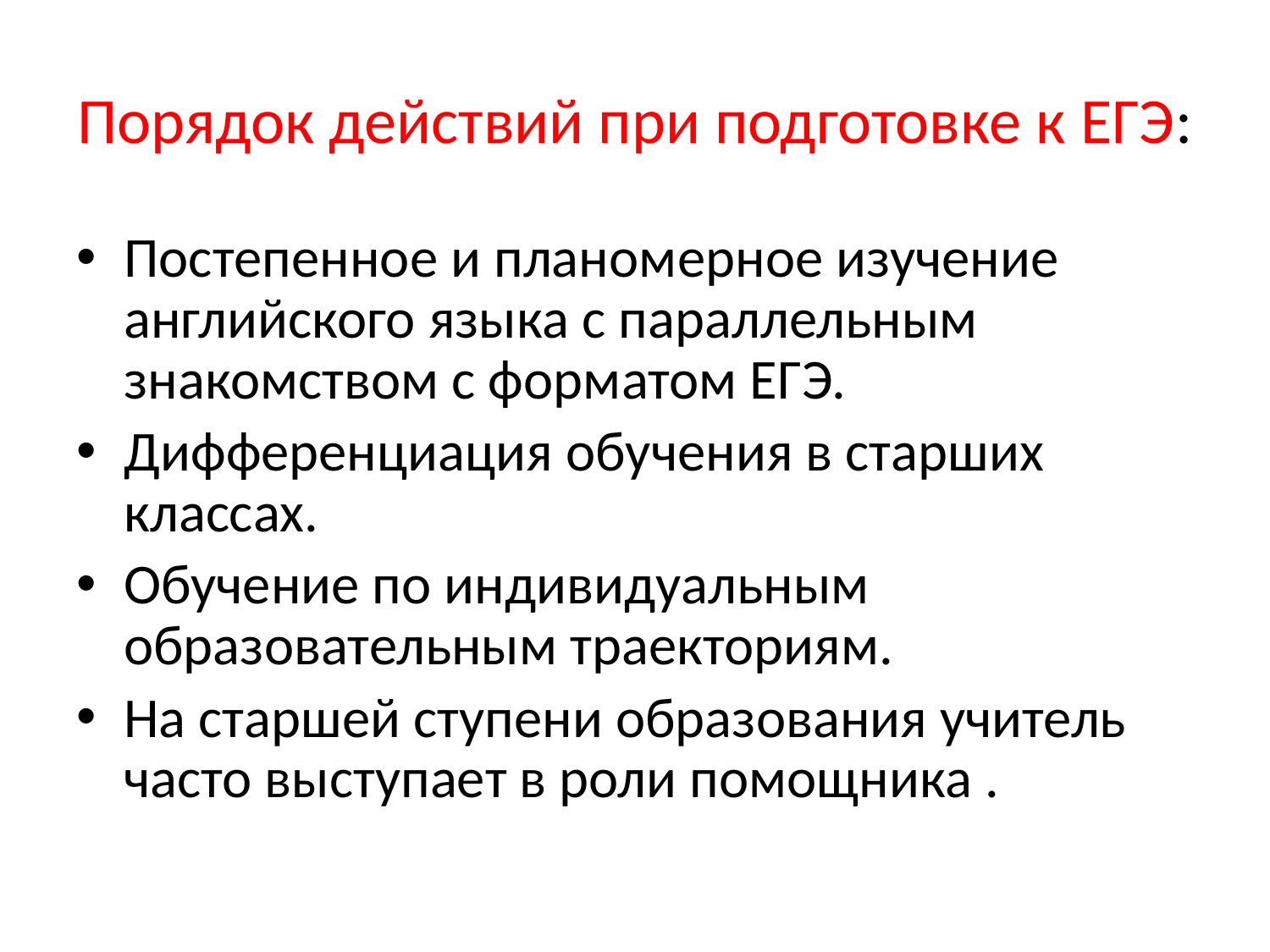

# Порядок действий при подготовке к ЕГЭ:
Постепенное и планомерное изучение английского языка с параллельным знакомством с форматом ЕГЭ.
Дифференциация обучения в старших классах.
Обучение по индивидуальным образовательным траекториям.
На старшей ступени образования учитель часто выступает в роли помощника .